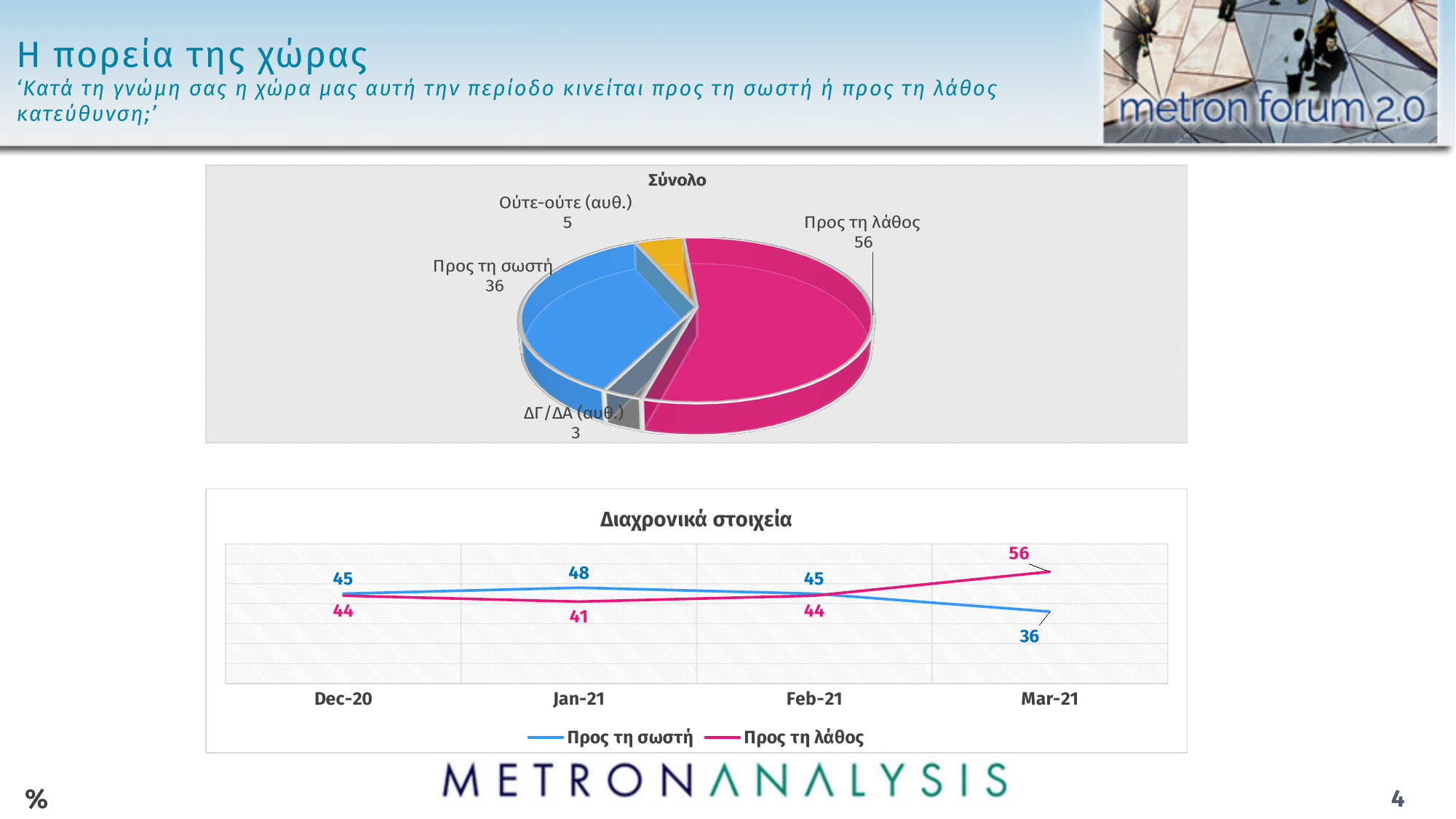

# Η πορεία της χώρας ‘Κατά τη γνώμη σας η χώρα μας αυτή την περίοδο κινείται προς τη σωστή ή προς τη λάθος κατεύθυνση;’

[unsupported chart]

### Chart: Διαχρονικά στοιχεία

| Category | Προς τη σωστή | Προς τη λάθος |
|---|---|---|
| 44166 | 45.0 | 44.0 |
| 44197 | 48.0 | 41.0 |
| 44228 | 45.0 | 44.0 |
| 44256 | 36.0 | 56.0 |
%
4